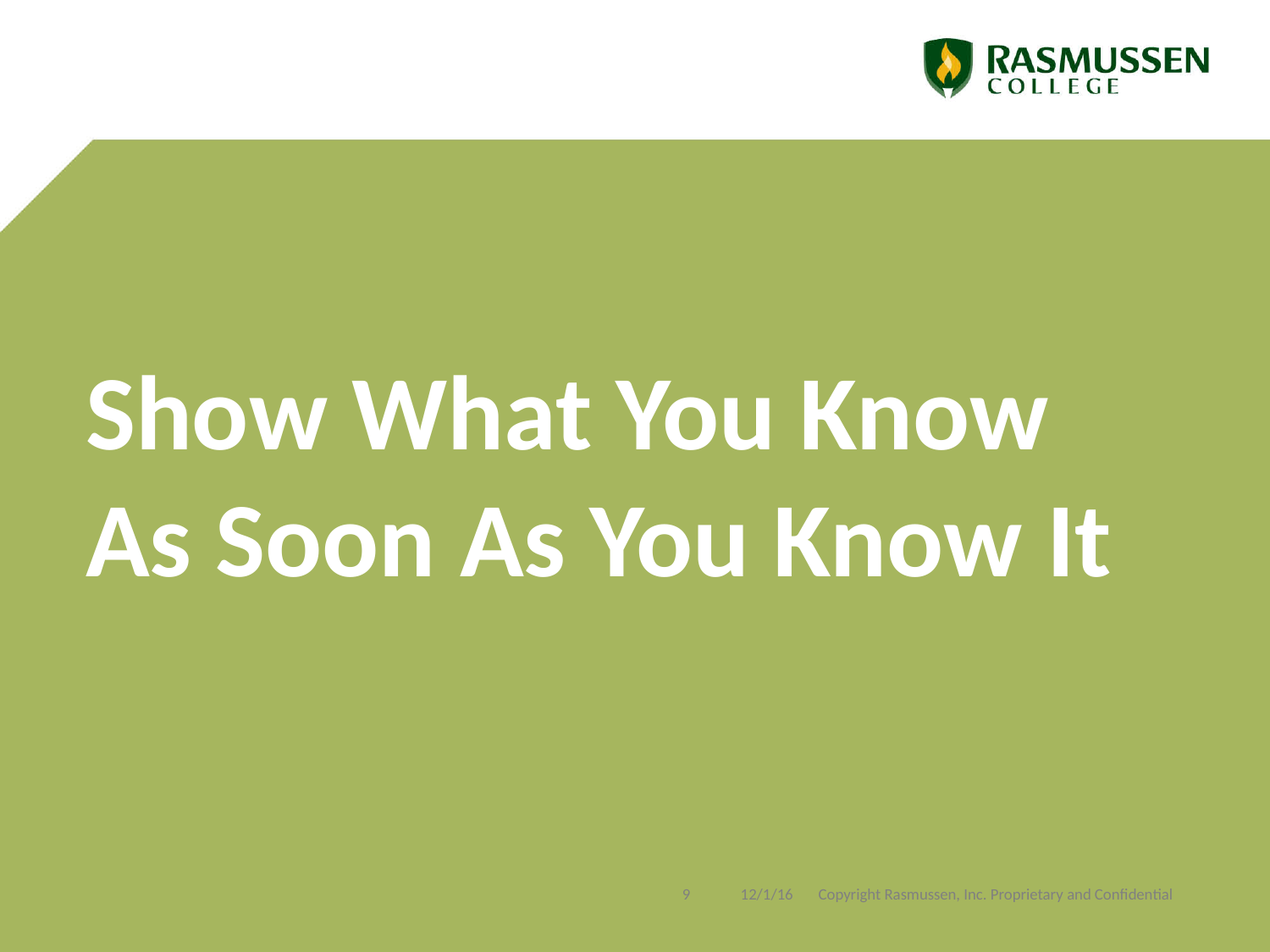

# Show What You Know As Soon As You Know It

  9              12/1/16       Copyright Rasmussen, Inc. Proprietary and Confidential